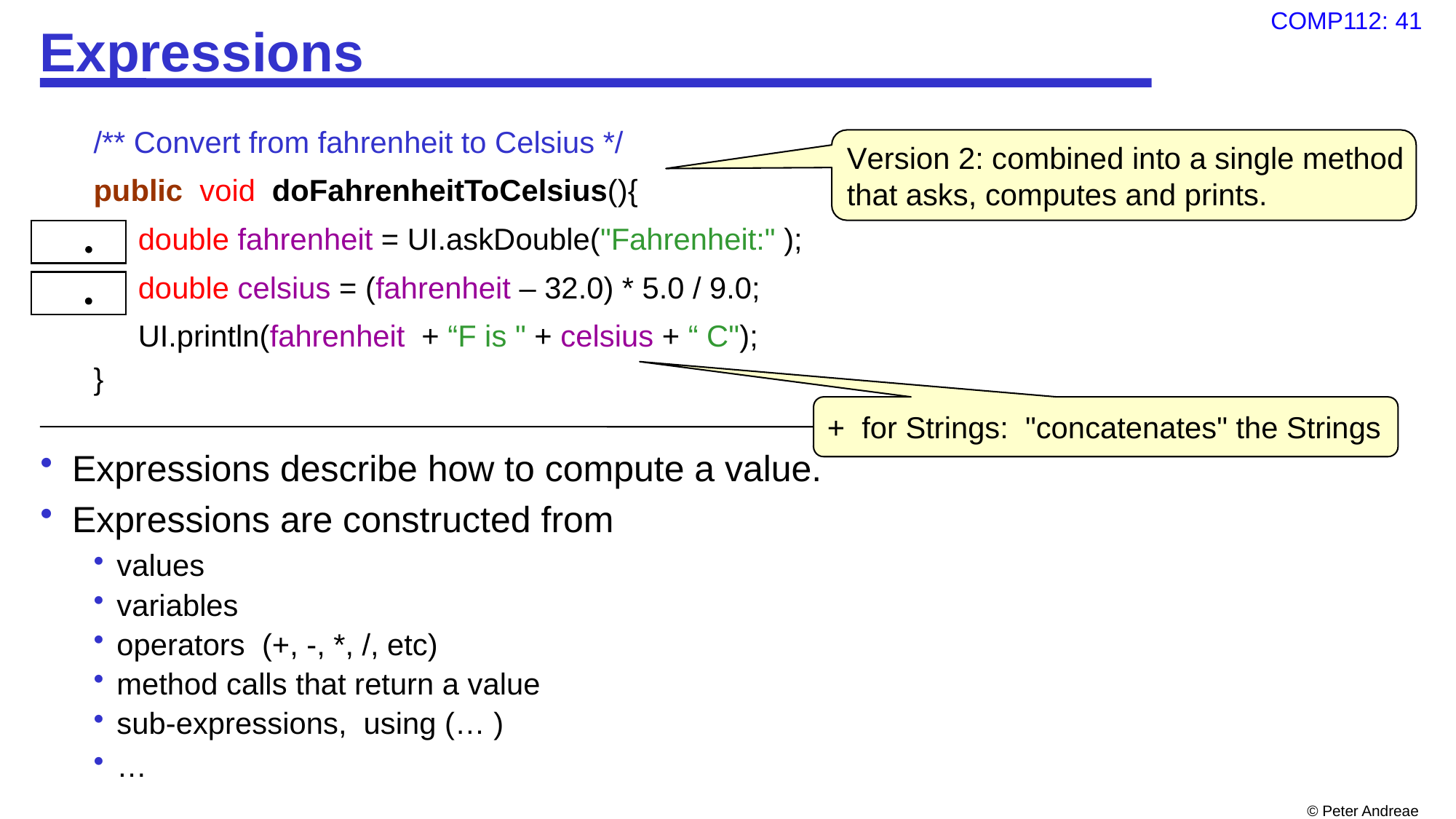

# Expressions
/** Convert from fahrenheit to Celsius */
public  void  doFahrenheitToCelsius(){
double fahrenheit = UI.askDouble("Fahrenheit:" );
double celsius = (fahrenheit – 32.0) * 5.0 / 9.0;
UI.println(fahrenheit  + “F is " + celsius + “ C");
}

Expressions describe how to compute a value.
Expressions are constructed from
values
variables
operators  (+, -, *, /, etc)
method calls that return a value
sub-expressions,  using (… )
…
Version 2: combined into a single method
that asks, computes and prints.

+  for Strings:  "concatenates" the Strings